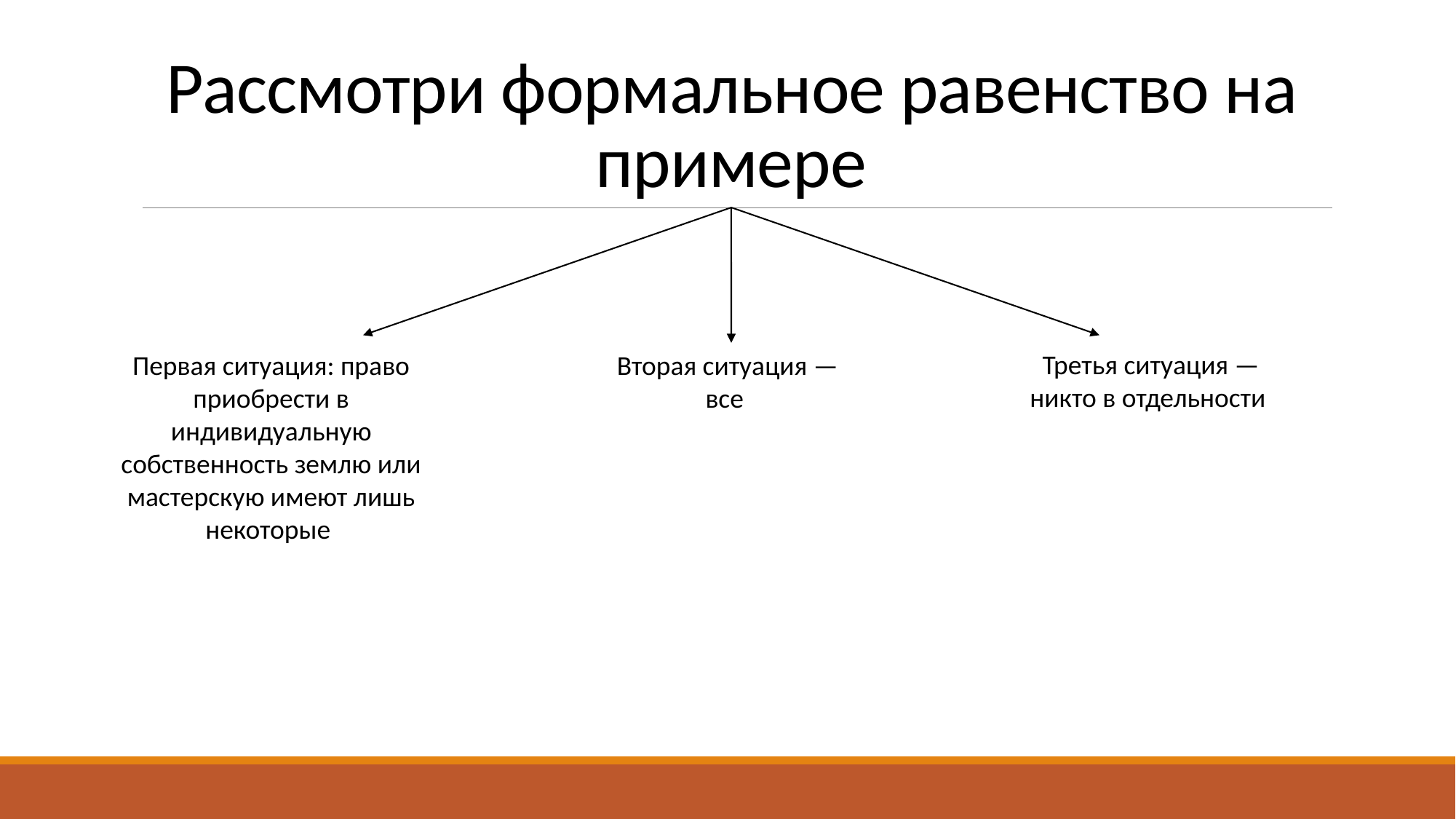

# Рассмотри формальное равенство на примере
Третья ситуация — никто в отдельности
Первая ситуация: право приобрести в индивидуальную собственность землю или мастерскую имеют лишь некоторые
Вторая ситуация — все